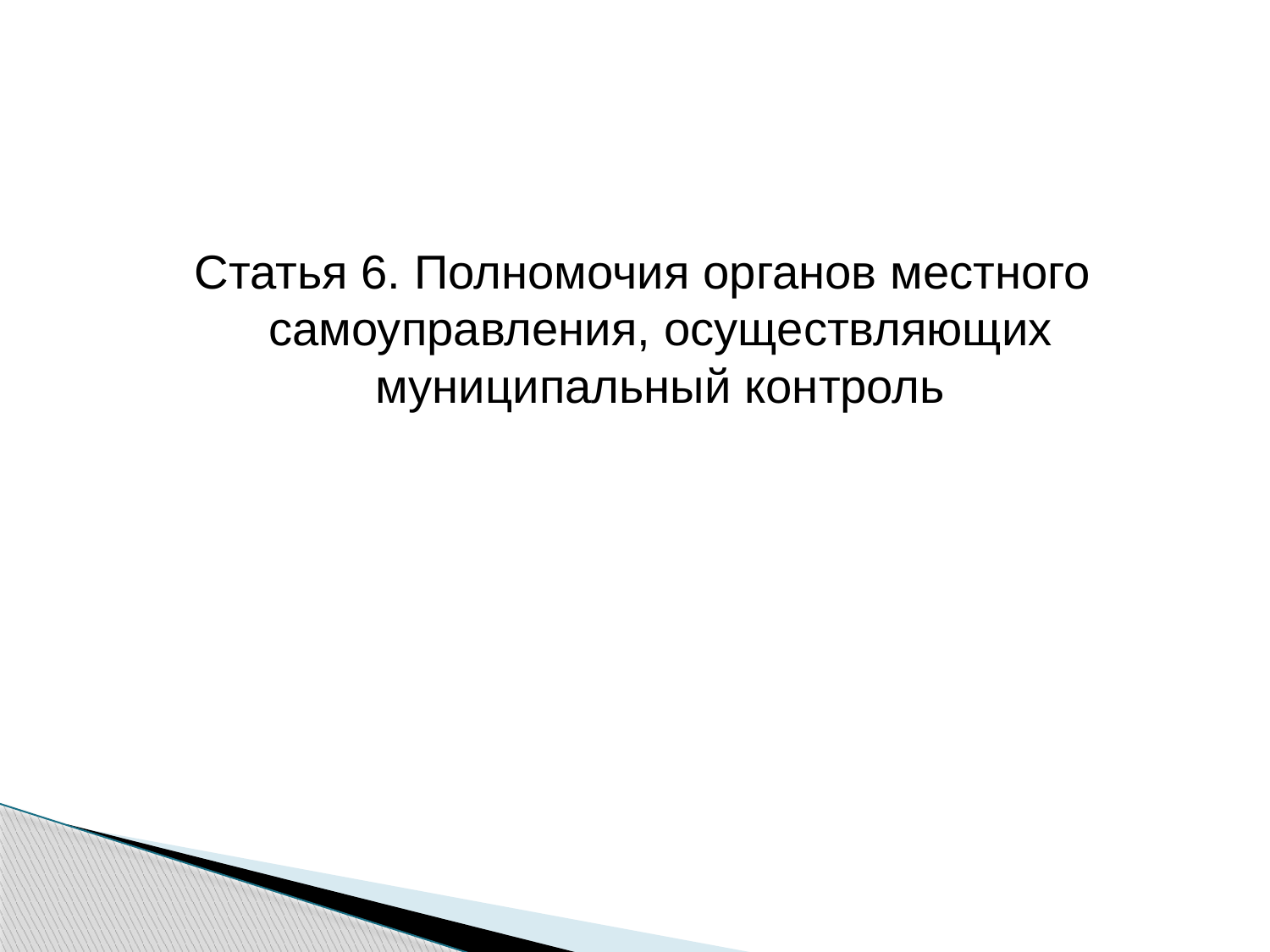

Статья 6. Полномочия органов местного самоуправления, осуществляющих муниципальный контроль